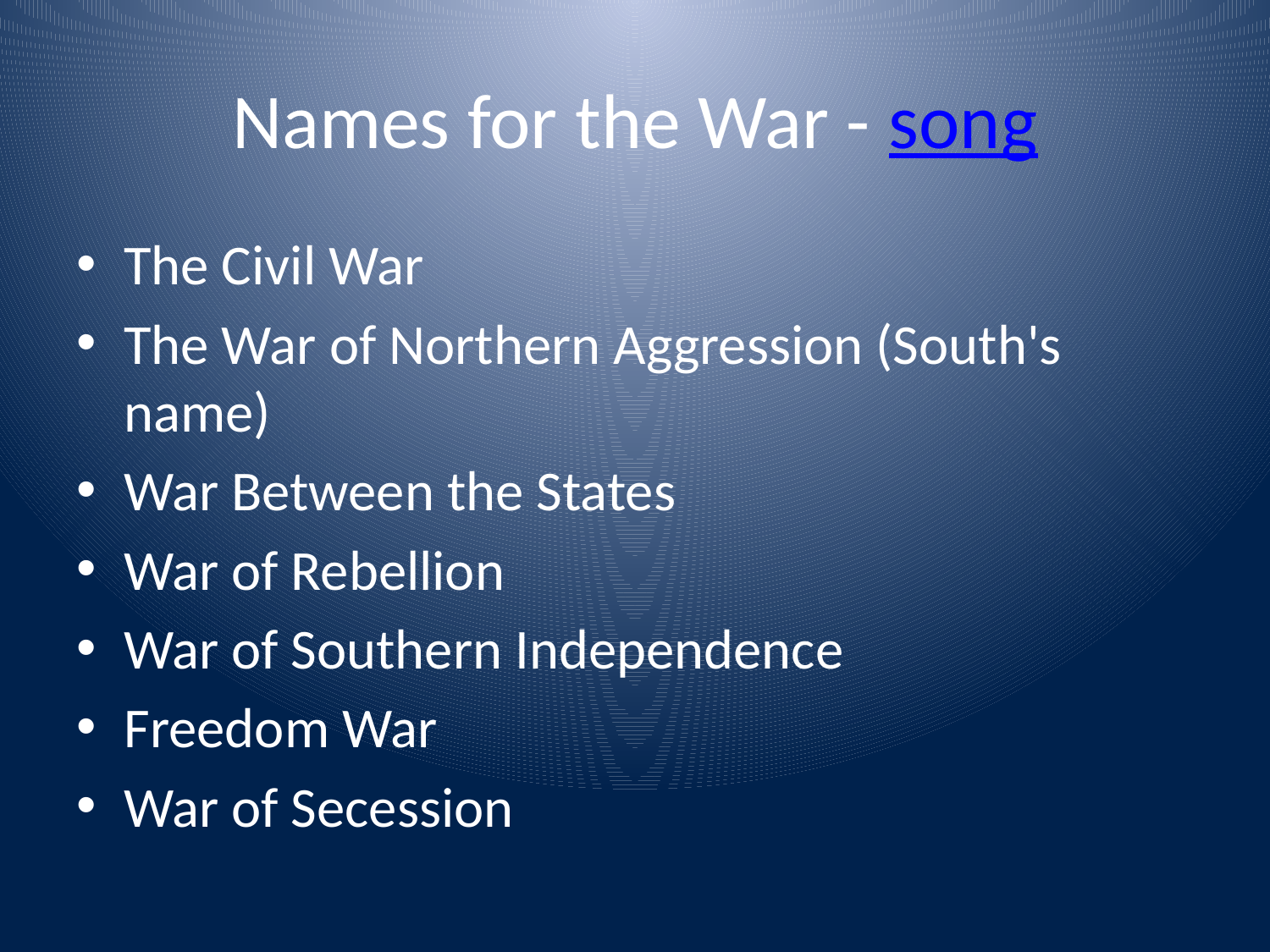

# Names for the War - song
The Civil War
The War of Northern Aggression (South's  name)
War Between the States
War of Rebellion
War of Southern Independence
Freedom War
War of Secession